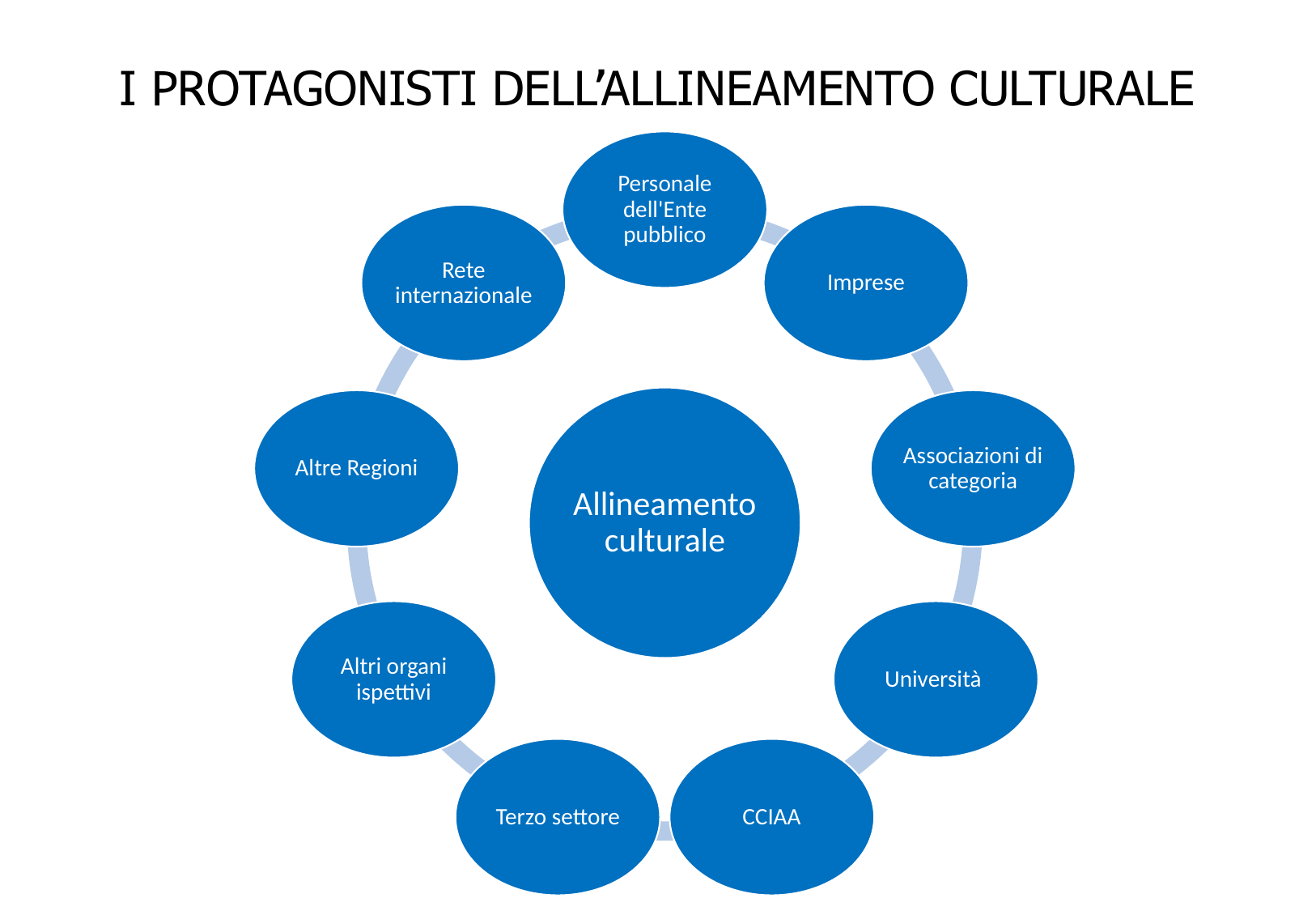

# I PROTAGONISTI DELL’ALLINEAMENTO CULTURALE
Allineamento culturale
Personale dell'Ente pubblico
Imprese
Associazioni di categoria
Università
CCIAA
Terzo settore
Altri organi ispettivi
Altre Regioni
Rete internazionale